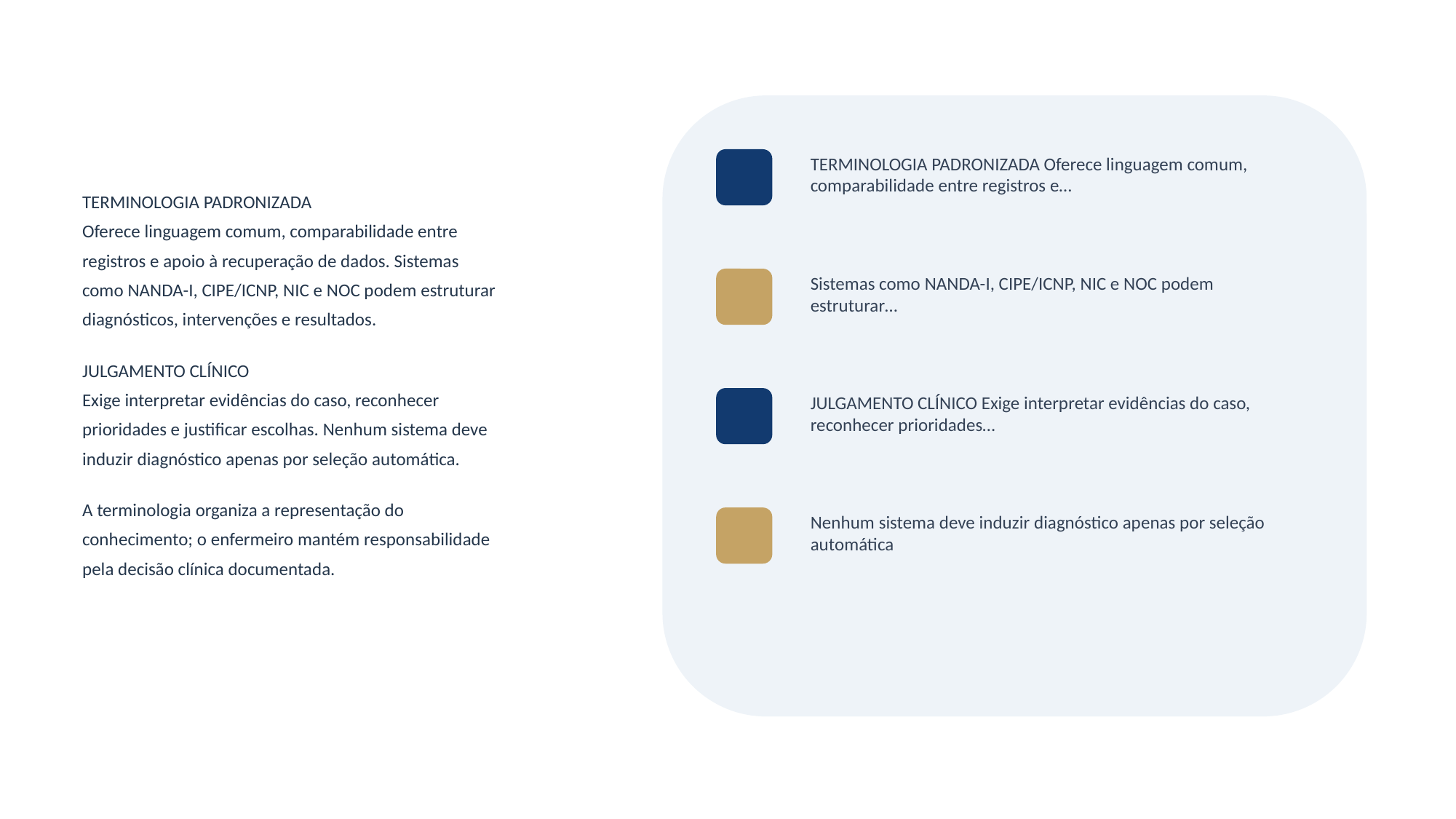

TERMINOLOGIA PADRONIZADA Oferece linguagem comum, comparabilidade entre registros e…

TERMINOLOGIA PADRONIZADA
Oferece linguagem comum, comparabilidade entre
registros e apoio à recuperação de dados. Sistemas
como NANDA-I, CIPE/ICNP, NIC e NOC podem estruturar
diagnósticos, intervenções e resultados.

JULGAMENTO CLÍNICO
Exige interpretar evidências do caso, reconhecer
prioridades e justificar escolhas. Nenhum sistema deve
induzir diagnóstico apenas por seleção automática.

A terminologia organiza a representação do
conhecimento; o enfermeiro mantém responsabilidade
pela decisão clínica documentada.
Sistemas como NANDA-I, CIPE/ICNP, NIC e NOC podem estruturar…

JULGAMENTO CLÍNICO Exige interpretar evidências do caso, reconhecer prioridades…

Nenhum sistema deve induzir diagnóstico apenas por seleção automática